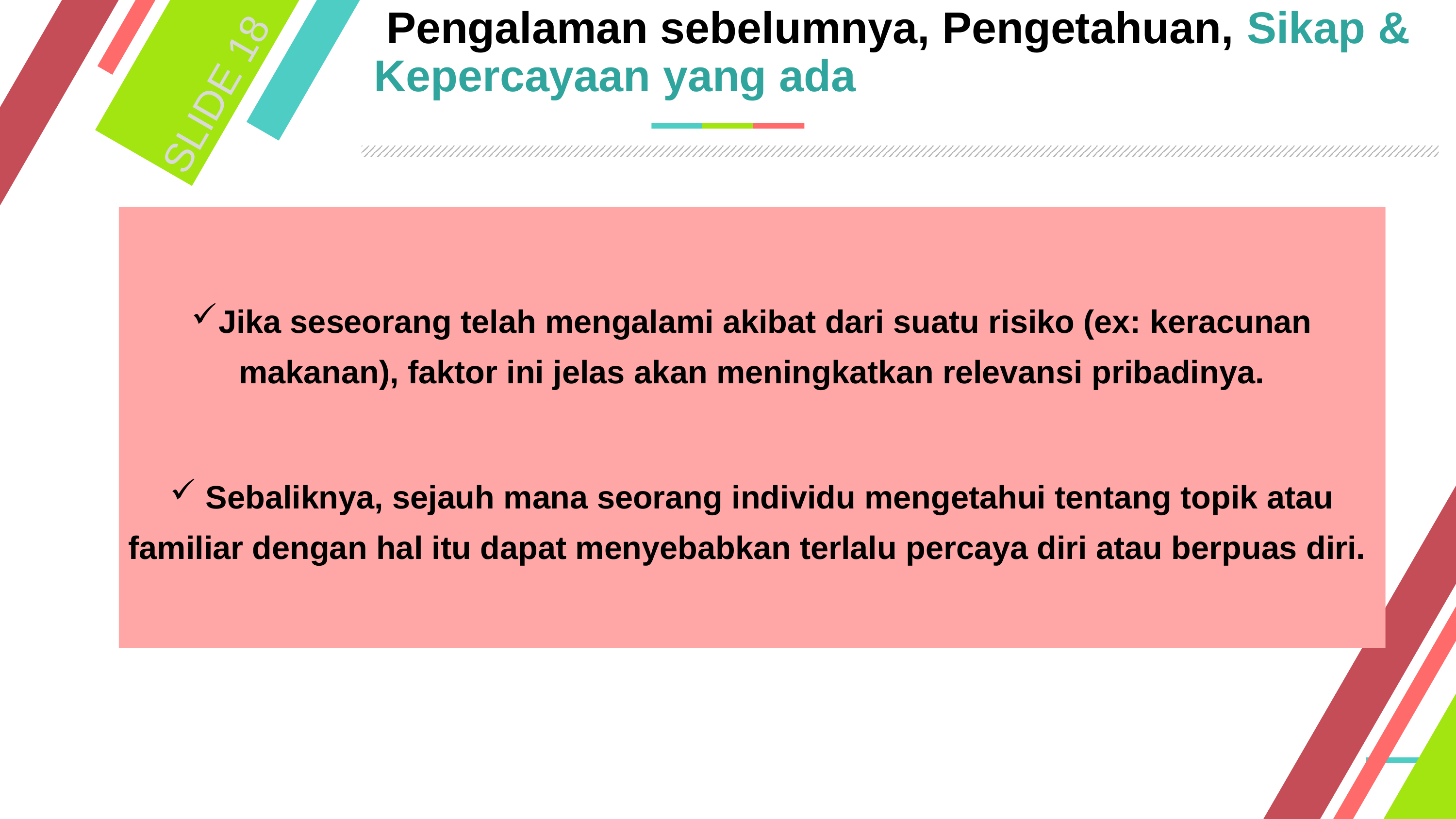

SLIDE 18
# Pengalaman sebelumnya, Pengetahuan, Sikap & Kepercayaan yang ada
Jika seseorang telah mengalami akibat dari suatu risiko (ex: keracunan makanan), faktor ini jelas akan meningkatkan relevansi pribadinya.

 Sebaliknya, sejauh mana seorang individu mengetahui tentang topik atau familiar dengan hal itu dapat menyebabkan terlalu percaya diri atau berpuas diri.